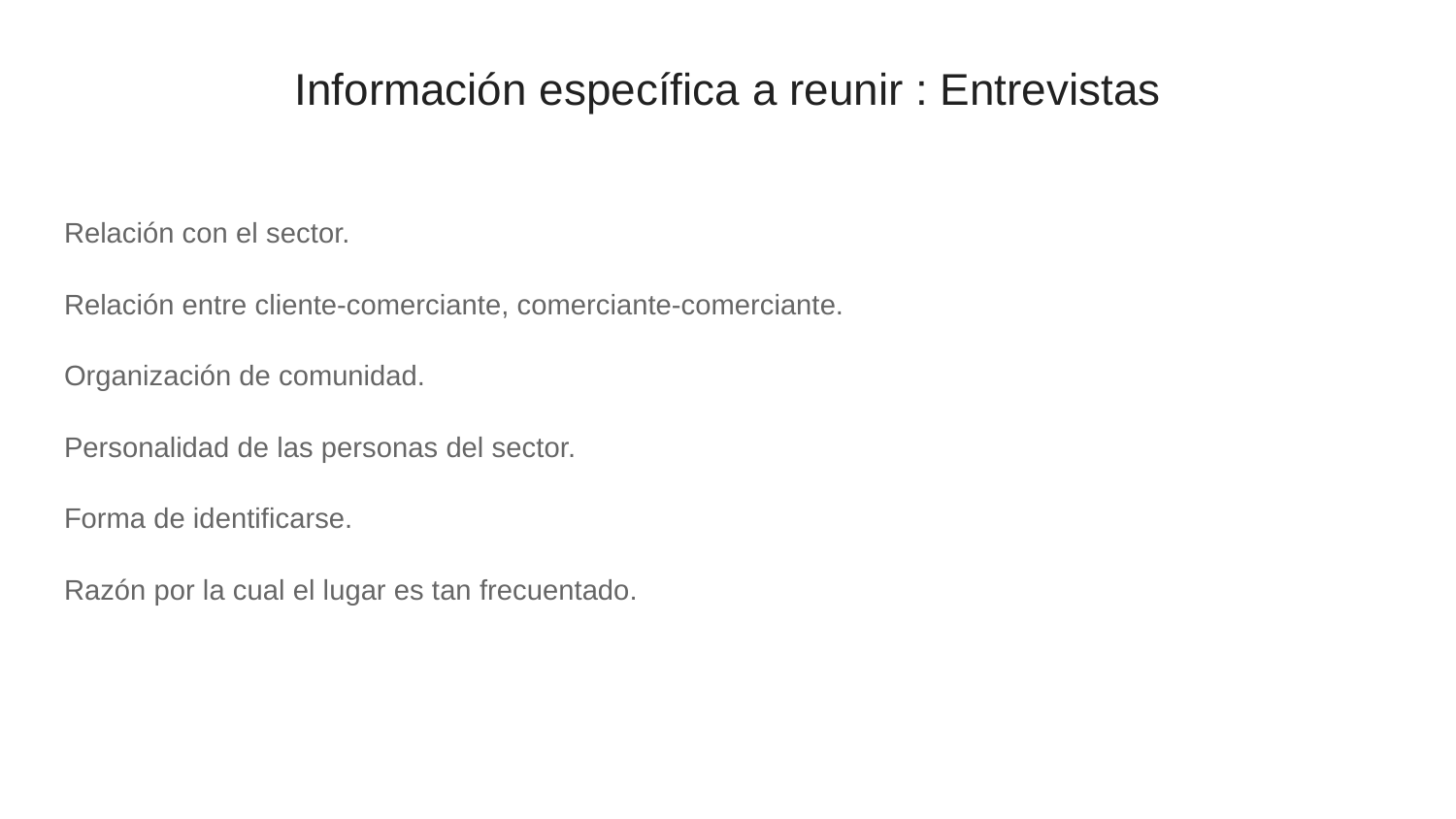

# Información específica a reunir : Entrevistas
Relación con el sector.
Relación entre cliente-comerciante, comerciante-comerciante.
Organización de comunidad.
Personalidad de las personas del sector.
Forma de identificarse.
Razón por la cual el lugar es tan frecuentado.